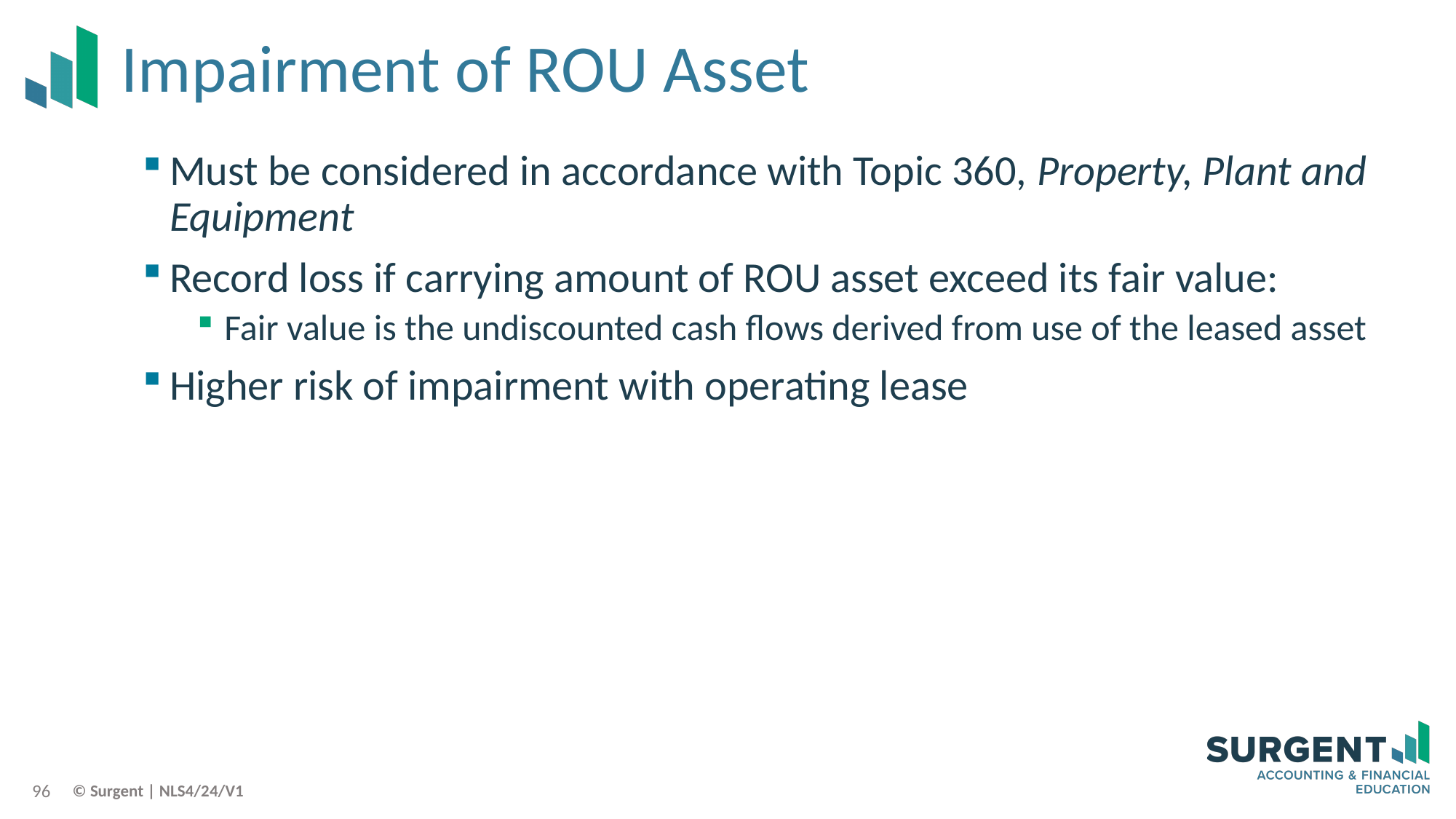

# Impairment of ROU Asset
Must be considered in accordance with Topic 360, Property, Plant and Equipment
Record loss if carrying amount of ROU asset exceed its fair value:
Fair value is the undiscounted cash flows derived from use of the leased asset
Higher risk of impairment with operating lease

96
© Surgent | NLS4/24/V1